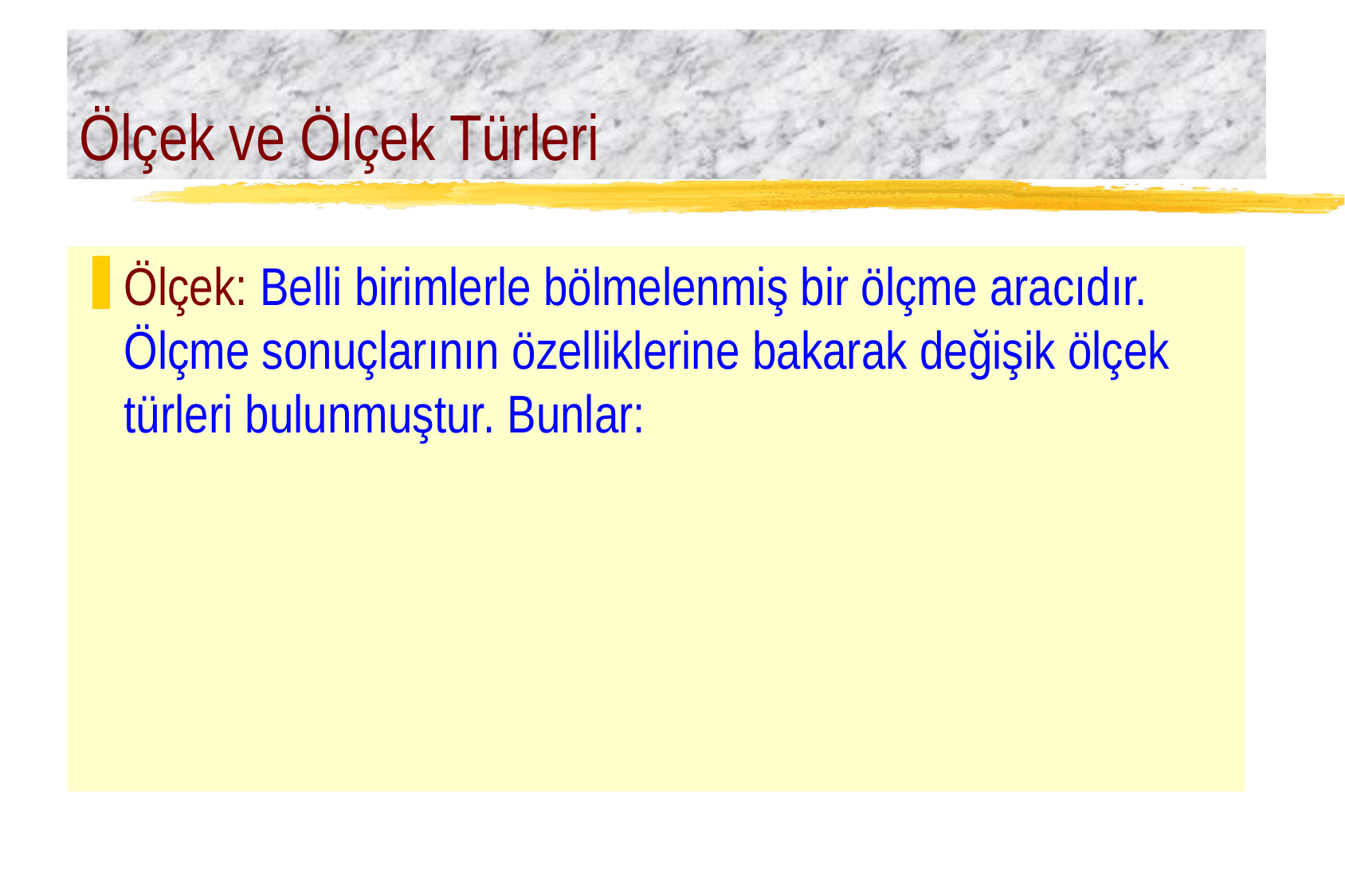

# Ölçek ve Ölçek Türleri
Ölçek: Belli birimlerle bölmelenmiş bir ölçme aracıdır. Ölçme sonuçlarının özelliklerine bakarak değişik ölçek türleri bulunmuştur. Bunlar: